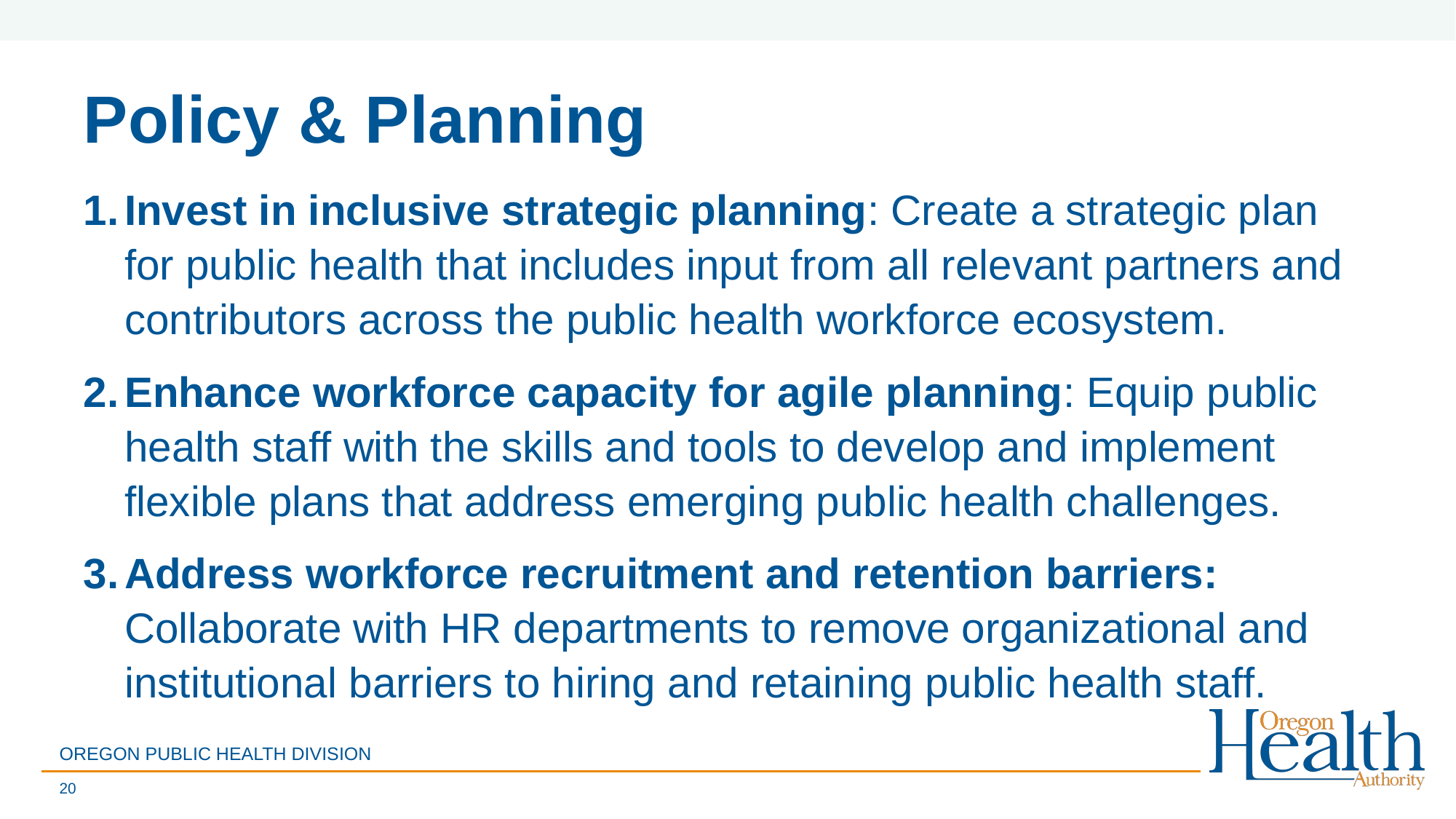

# Policy & Planning
Invest in inclusive strategic planning: Create a strategic plan for public health that includes input from all relevant partners and contributors across the public health workforce ecosystem.
Enhance workforce capacity for agile planning: Equip public health staff with the skills and tools to develop and implement flexible plans that address emerging public health challenges.
Address workforce recruitment and retention barriers: Collaborate with HR departments to remove organizational and institutional barriers to hiring and retaining public health staff.
OREGON PUBLIC HEALTH DIVISION
20